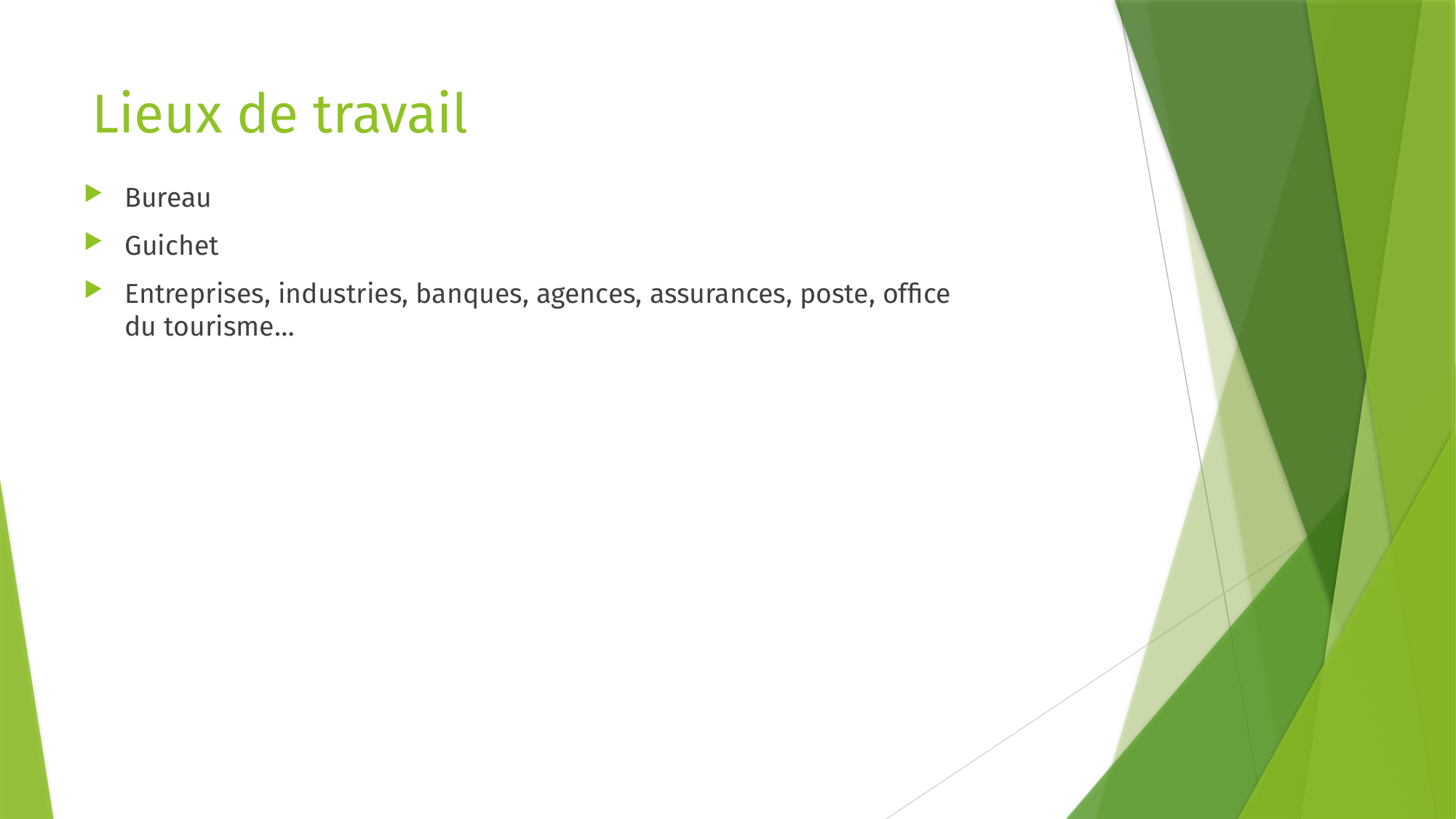

# Lieux de travail
Bureau
Guichet
Entreprises, industries, banques, agences, assurances, poste, office du tourisme…